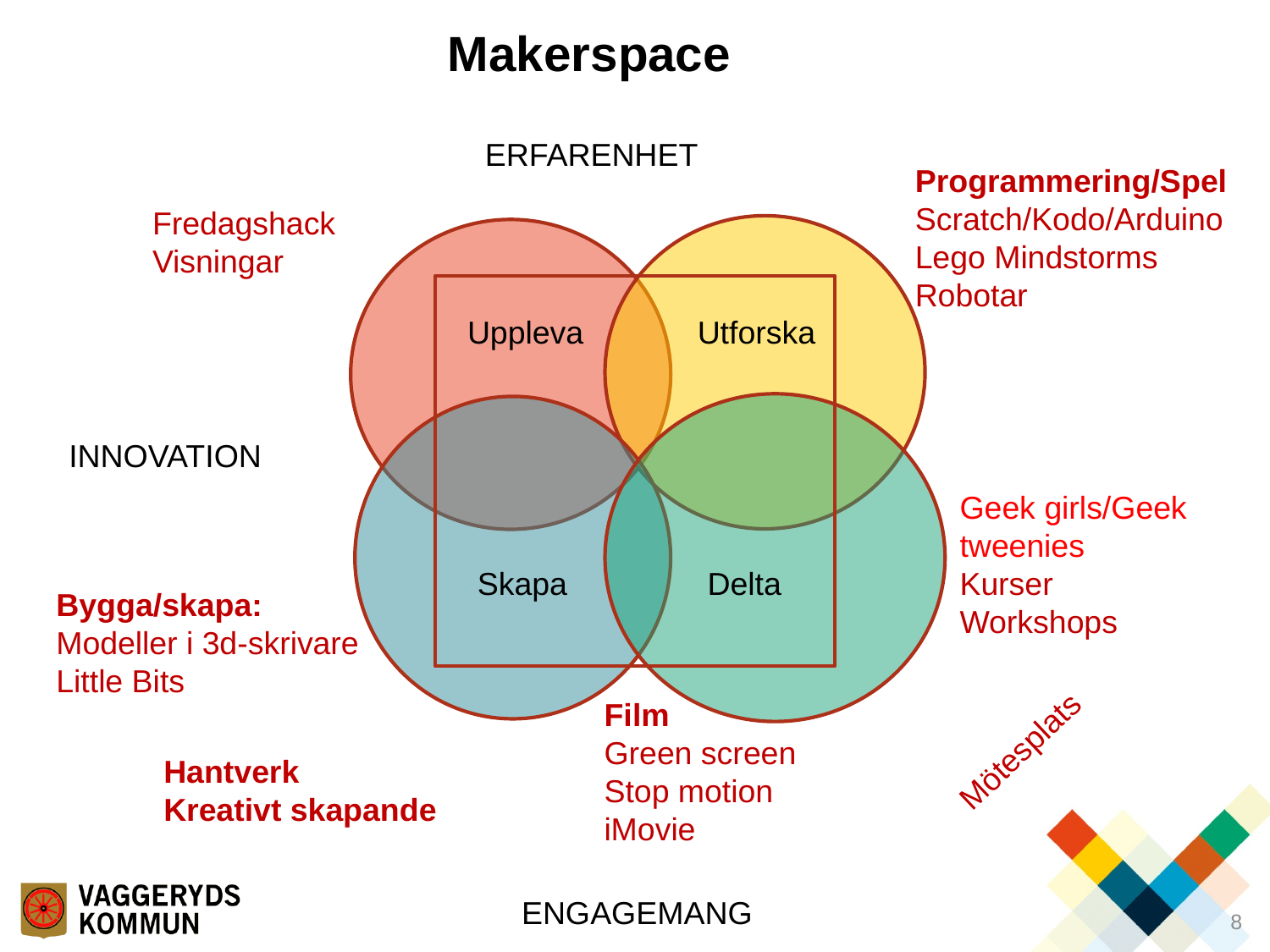

Makerspace
ERFARENHET
Programmering/Spel
Scratch/Kodo/Arduino
Lego Mindstorms
Robotar
Fredagshack
Visningar

Uppleva
Utforska

INNOVATION
Geek girls/Geek tweenies
Kurser
Workshops

Skapa
Delta
Bygga/skapa:
Modeller i 3d-skrivare
Little Bits
Film
Green screen
Stop motion
iMovie

Mötesplats
Hantverk
Kreativt skapande
ENGAGEMANG
8